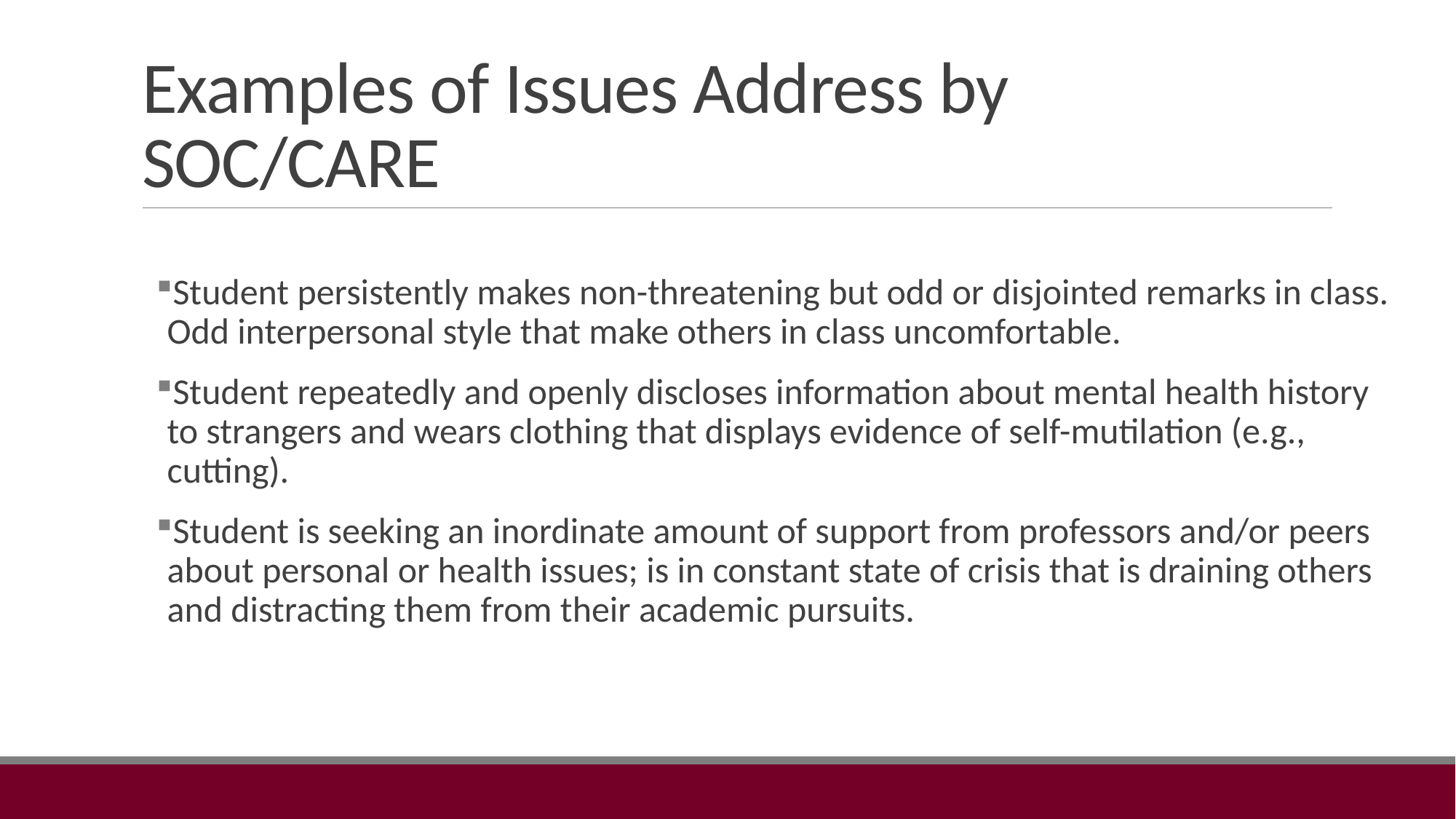

# Examples of Issues Address by SOC/CARE
Student persistently makes non-threatening but odd or disjointed remarks in class. Odd interpersonal style that make others in class uncomfortable.
Student repeatedly and openly discloses information about mental health history to strangers and wears clothing that displays evidence of self-mutilation (e.g., cutting).
Student is seeking an inordinate amount of support from professors and/or peers about personal or health issues; is in constant state of crisis that is draining others and distracting them from their academic pursuits.